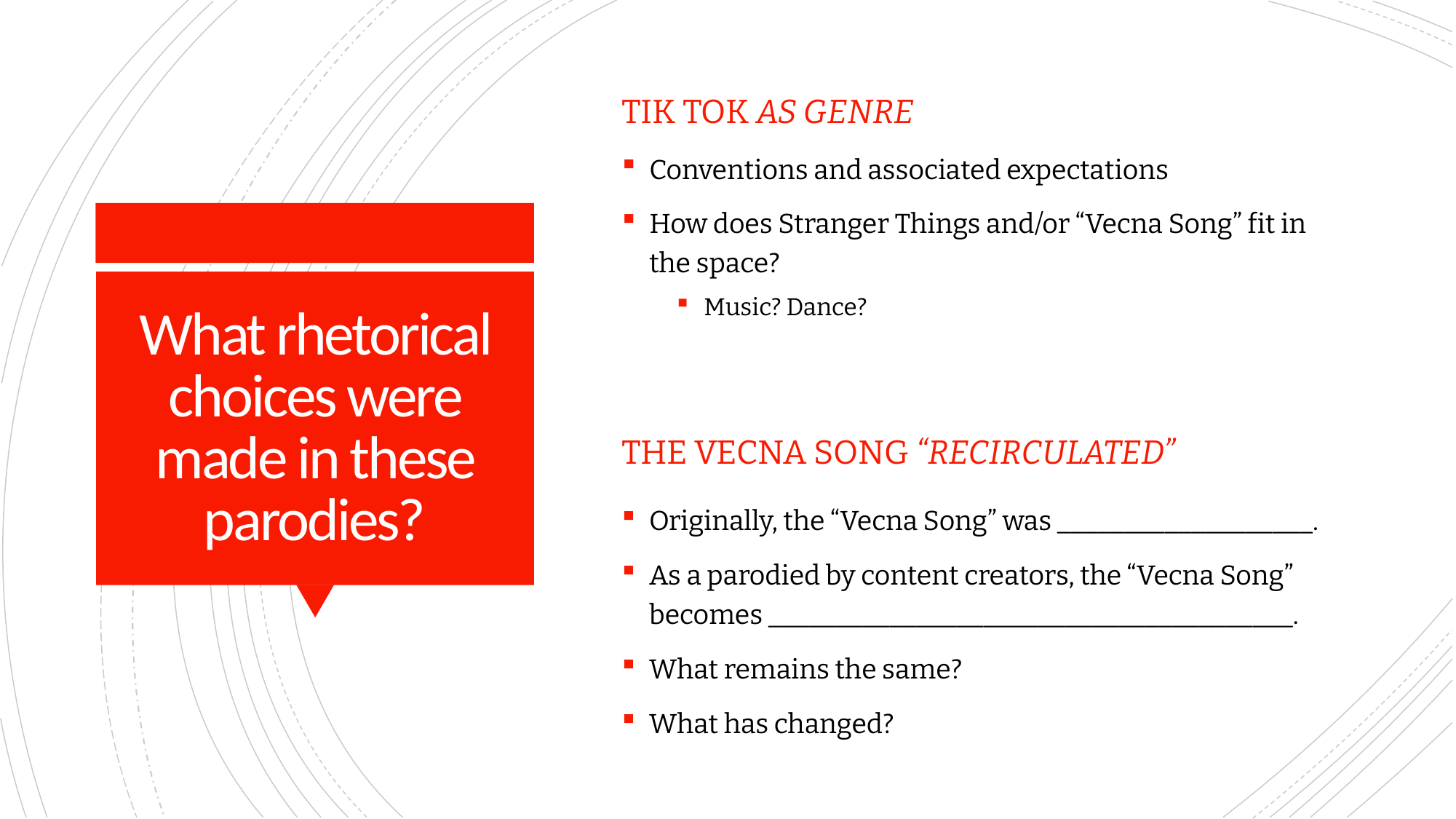

Tik tok as genre
Conventions and associated expectations
How does Stranger Things and/or “Vecna Song” fit in the space?
Music? Dance?
# What rhetorical choices were made in these parodies?
The vecna song “recirculated”
Originally, the “Vecna Song” was ___________________.
As a parodied by content creators, the “Vecna Song” becomes _______________________________________.
What remains the same?
What has changed?